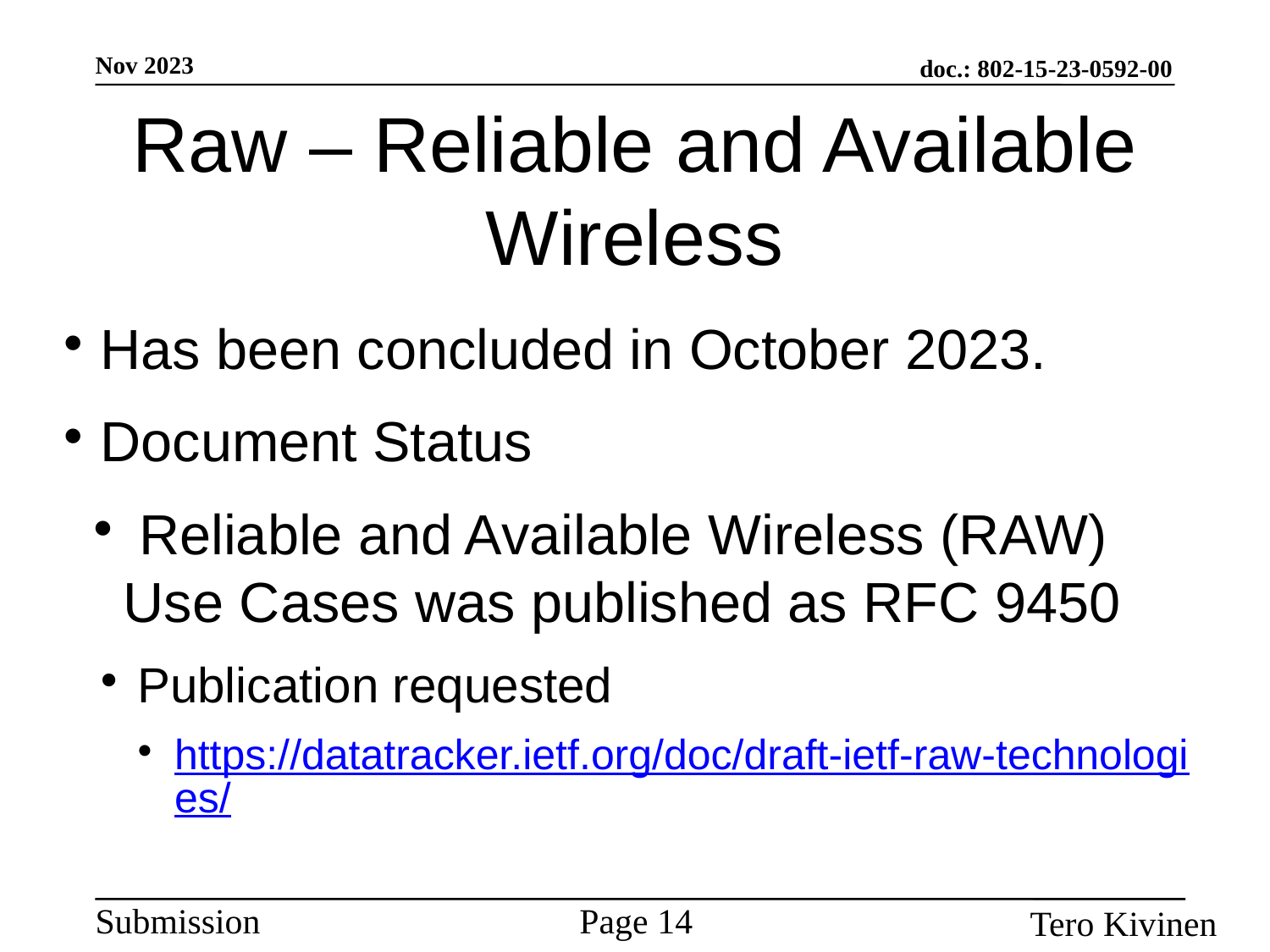

Raw – Reliable and Available Wireless
Has been concluded in October 2023.
Document Status
 Reliable and Available Wireless (RAW) Use Cases was published as RFC 9450
Publication requested
https://datatracker.ietf.org/doc/draft-ietf-raw-technologies/